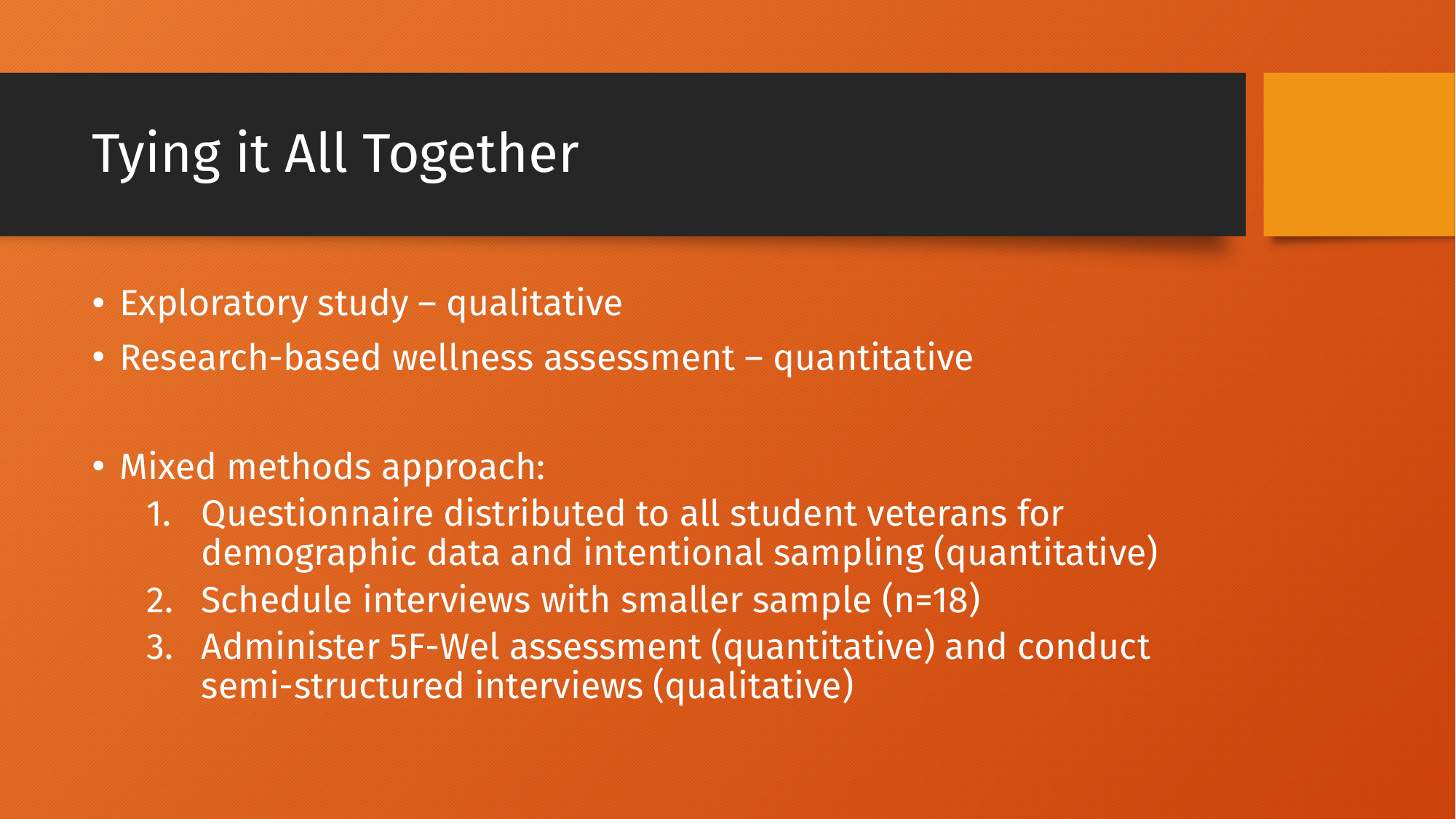

# Tying it All Together
Exploratory study – qualitative
Research-based wellness assessment – quantitative

Mixed methods approach:
Questionnaire distributed to all student veterans for demographic data and intentional sampling (quantitative)
Schedule interviews with smaller sample (n=18)
Administer 5F-Wel assessment (quantitative) and conduct semi-structured interviews (qualitative)